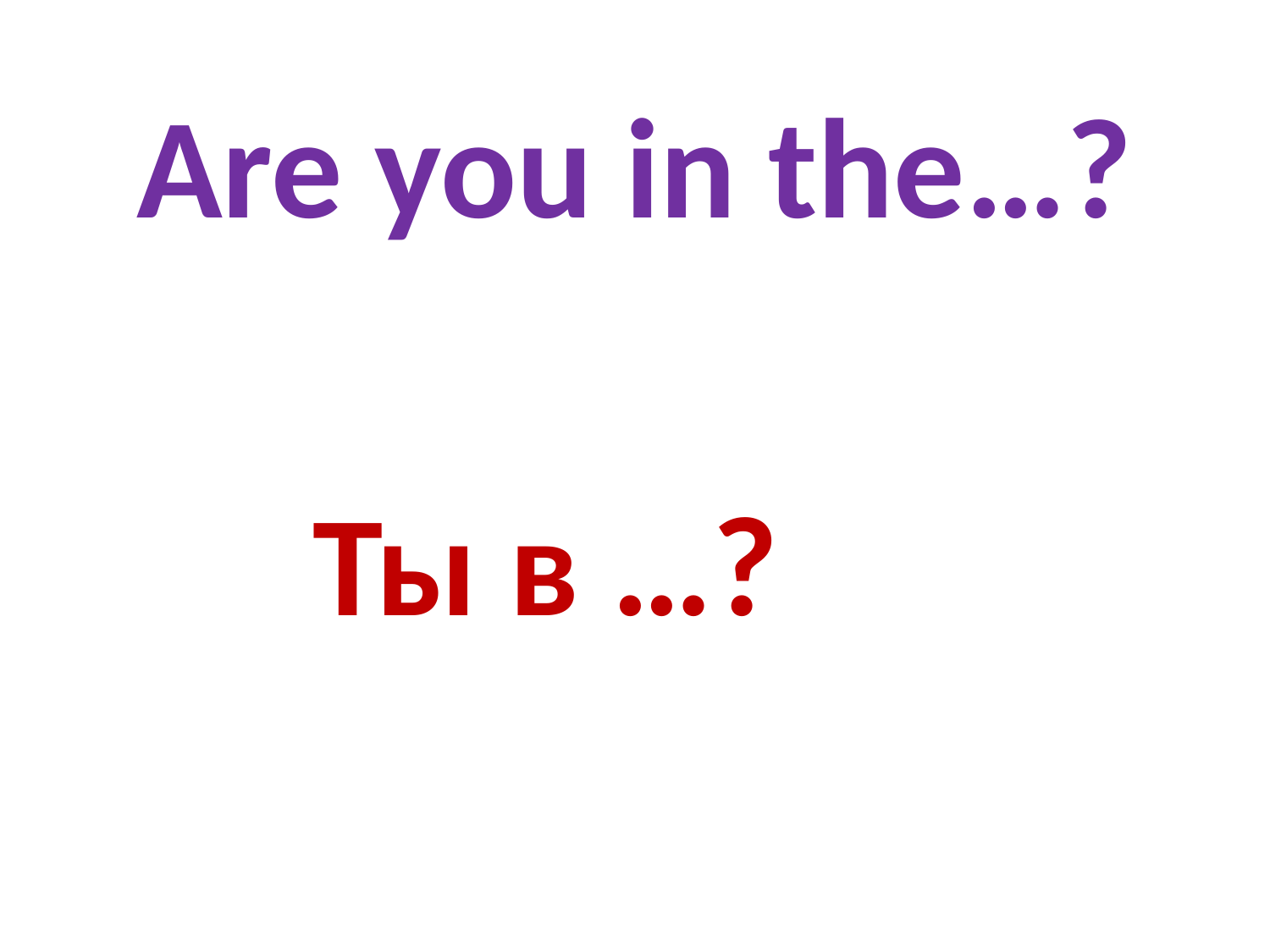

Are you in the…?

       Ты в …?ы в …?